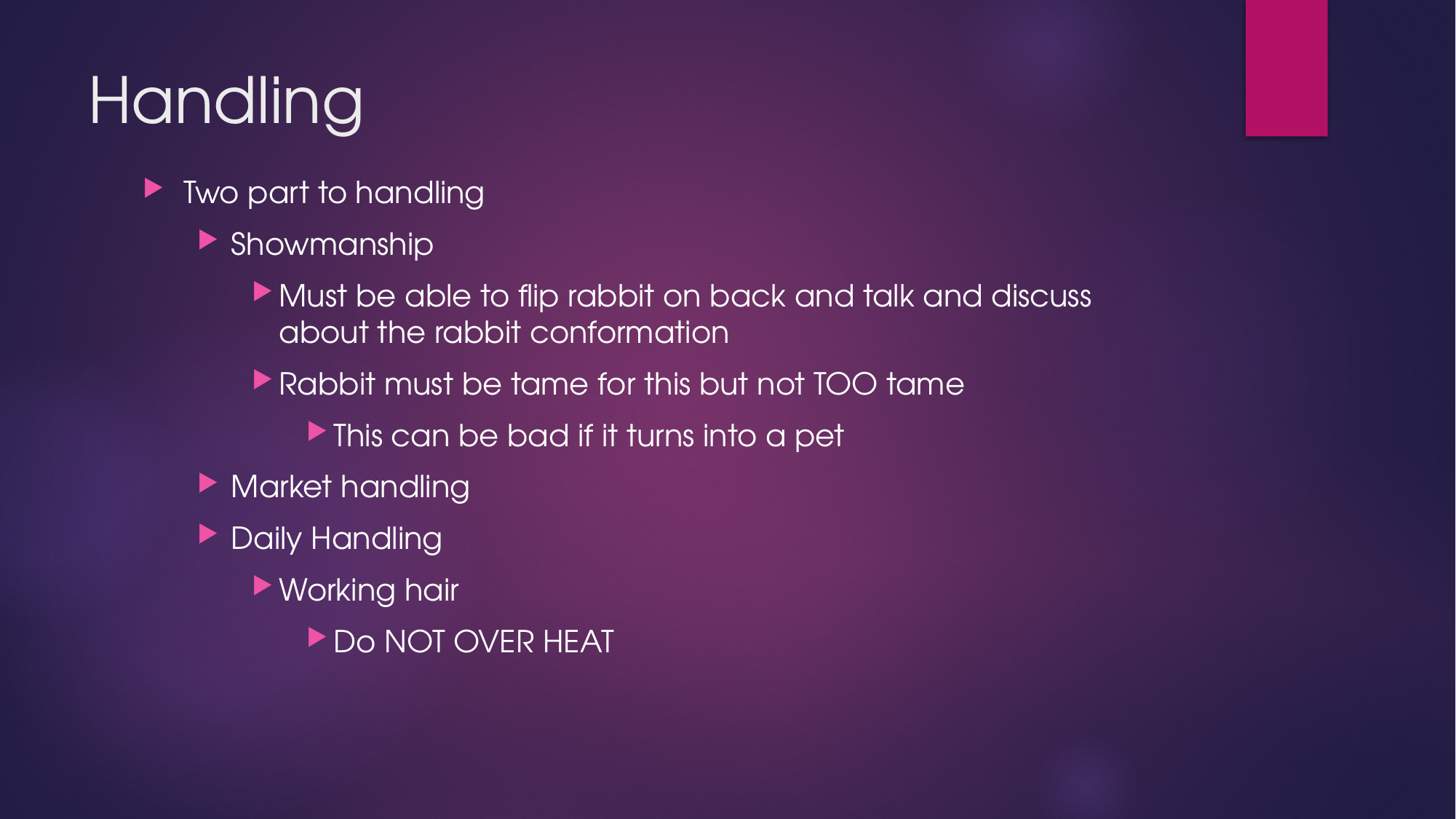

# Handling
Two part to handling
Showmanship
Must be able to flip rabbit on back and talk and discuss about the rabbit conformation
Rabbit must be tame for this but not TOO tame
This can be bad if it turns into a pet
Market handling
Daily Handling
Working hair
Do NOT OVER HEAT